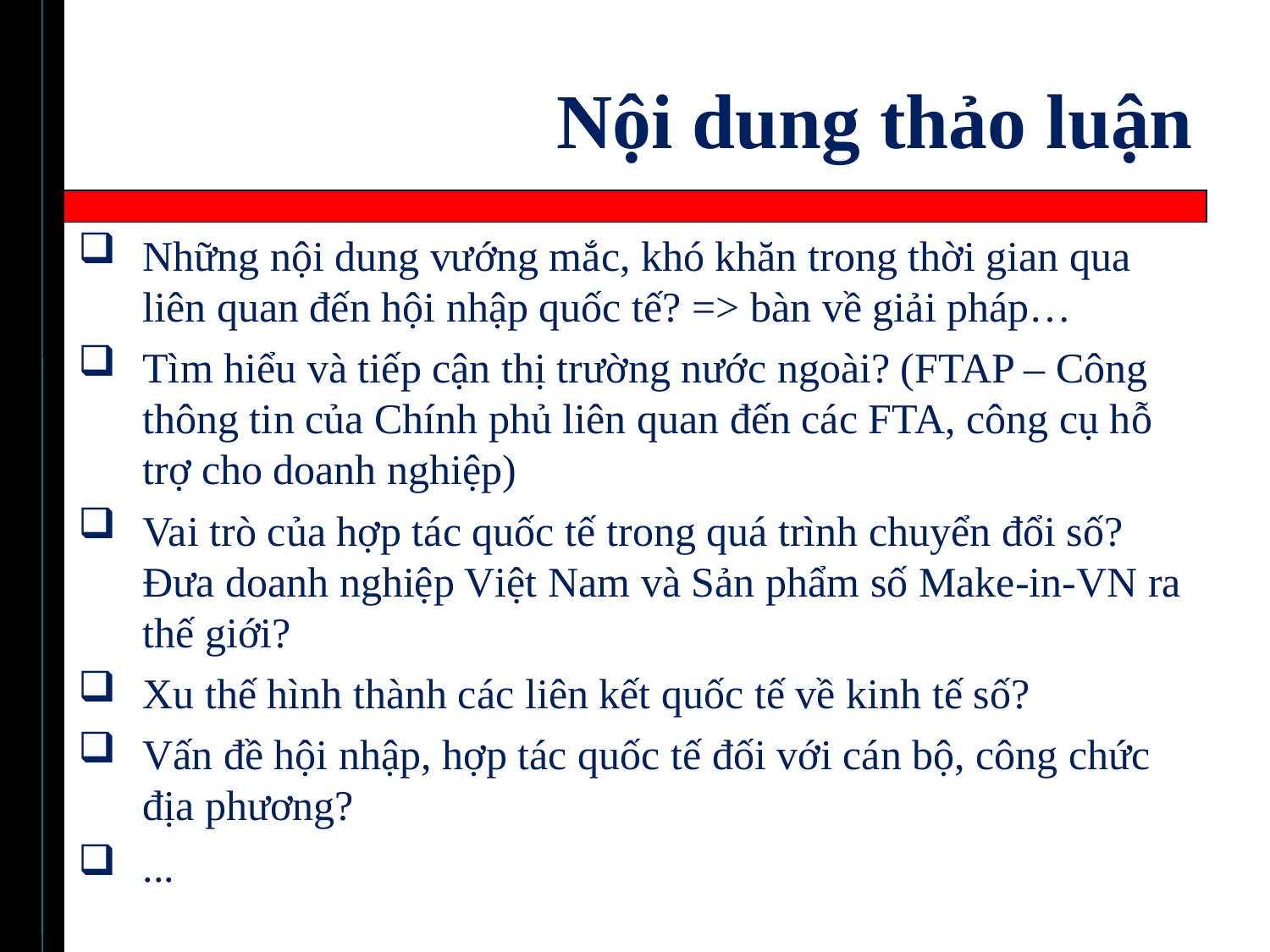

# Nội dung thảo luận

Những nội dung vướng mắc, khó khăn trong thời gian qua liên quan đến hội nhập quốc tế? => bàn về giải pháp…
Tìm hiểu và tiếp cận thị trường nước ngoài? (FTAP – Công thông tin của Chính phủ liên quan đến các FTA, công cụ hỗ trợ cho doanh nghiệp)
Vai trò của hợp tác quốc tế trong quá trình chuyển đổi số? Đưa doanh nghiệp Việt Nam và Sản phẩm số Make-in-VN ra thế giới?
Xu thế hình thành các liên kết quốc tế về kinh tế số?
Vấn đề hội nhập, hợp tác quốc tế đối với cán bộ, công chức địa phương?
...